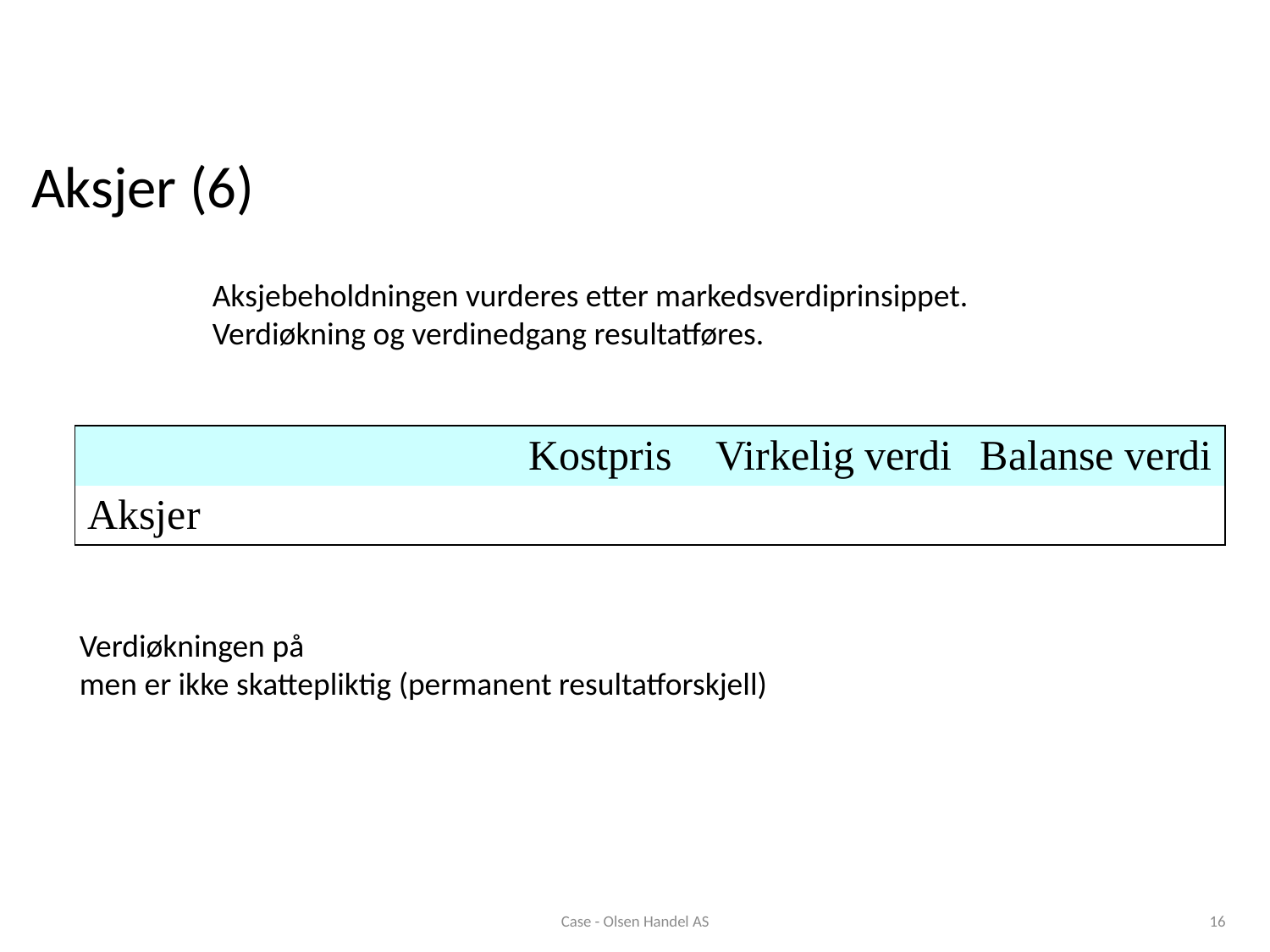

# Aksjer (6)
Aksjebeholdningen vurderes etter markedsverdiprinsippet.
Verdiøkning og verdinedgang resultatføres.
|  | Kostpris | Virkelig verdi | Balanse verdi |
| --- | --- | --- | --- |
| Aksjer |  |  |  |
Verdiøkningen på
men er ikke skattepliktig (permanent resultatforskjell)
Case - Olsen Handel AS
16